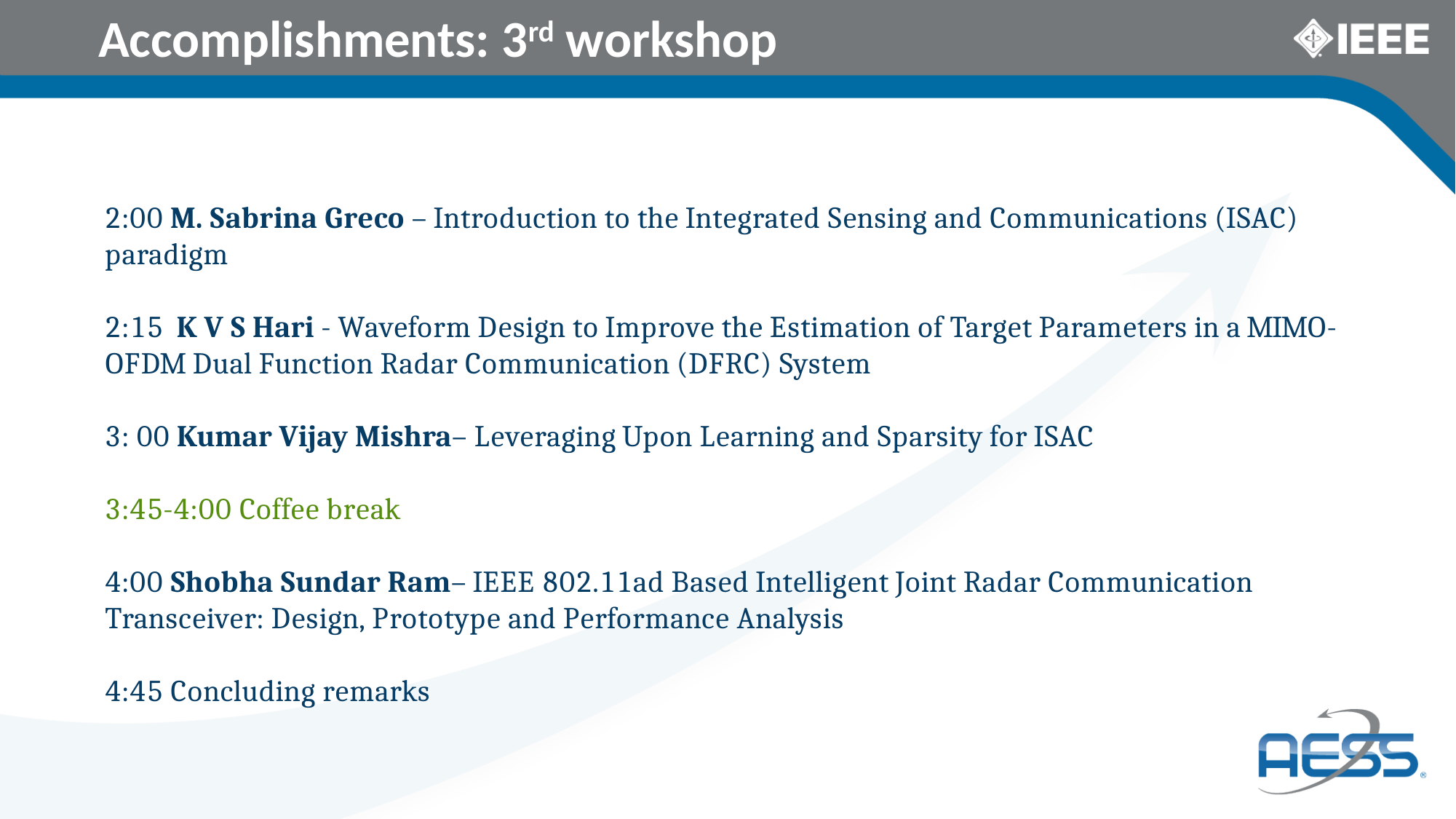

# Accomplishments: 3rd workshop
2:00 M. Sabrina Greco – Introduction to the Integrated Sensing and Communications (ISAC) paradigm
2:15  K V S Hari - Waveform Design to Improve the Estimation of Target Parameters in a MIMO-OFDM Dual Function Radar Communication (DFRC) System
3: 00 Kumar Vijay Mishra– Leveraging Upon Learning and Sparsity for ISAC
3:45-4:00 Coffee break
4:00 Shobha Sundar Ram– IEEE 802.11ad Based Intelligent Joint Radar Communication Transceiver: Design, Prototype and Performance Analysis
4:45 Concluding remarks